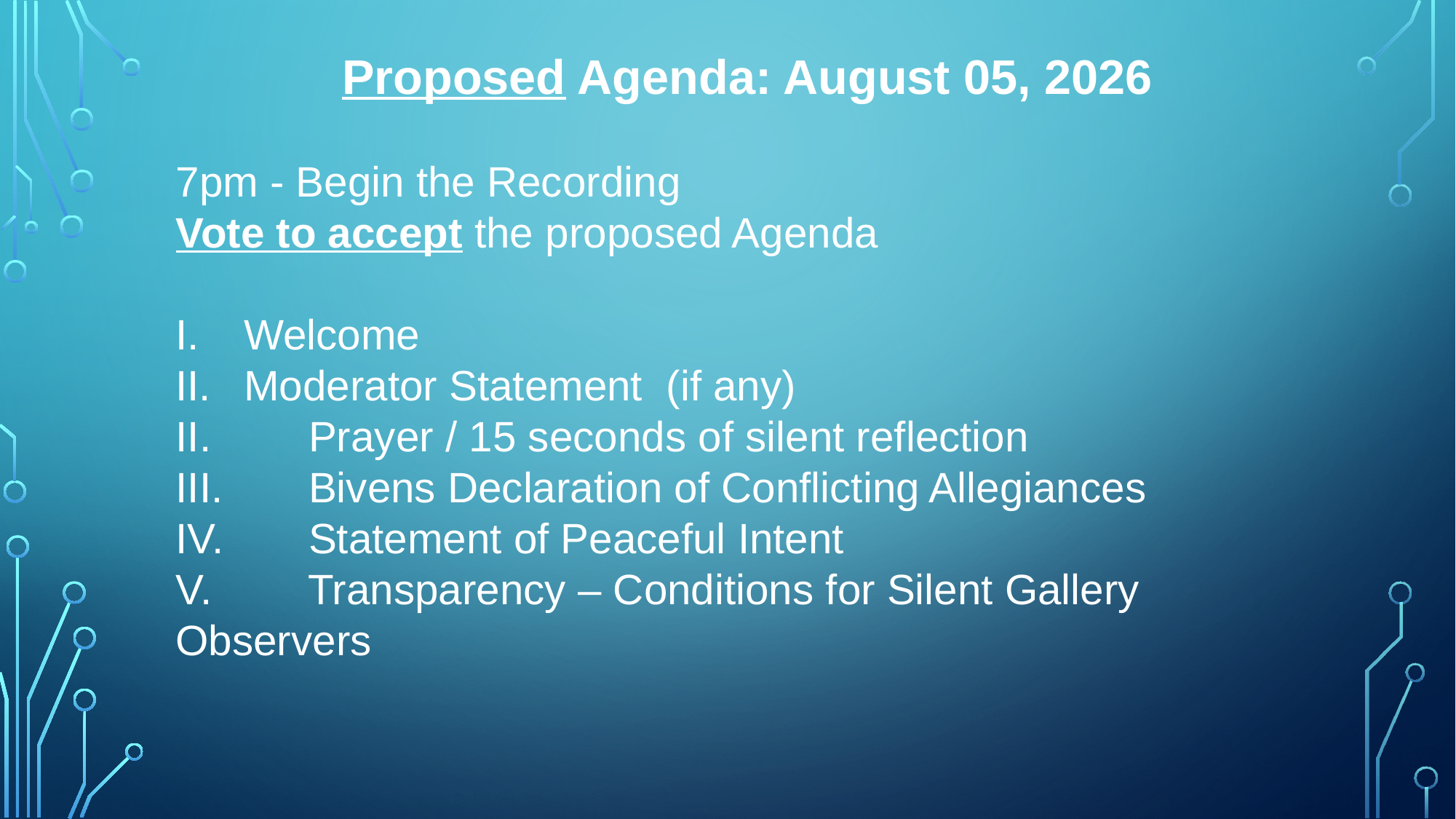

Proposed Agenda: August 05, 2026

7pm - Begin the Recording
Vote to accept the proposed Agenda

Welcome
Moderator Statement  (if any)
II.	  Prayer / 15 seconds of silent reflection
III.	  Bivens Declaration of Conflicting Allegiances
IV.	  Statement of Peaceful Intent
V.	  Transparency – Conditions for Silent Gallery Observers